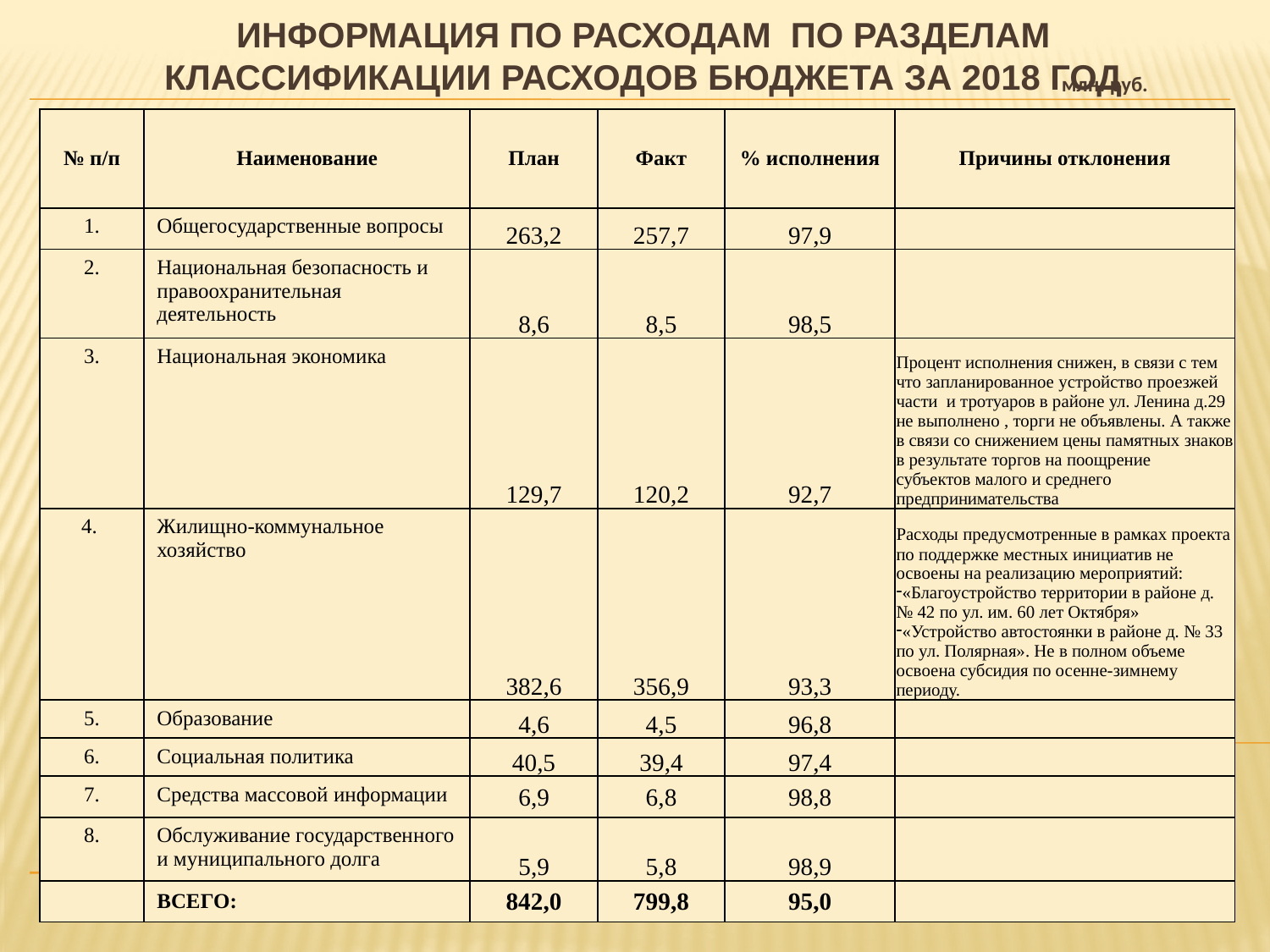

# Информация по расходам  по разделам классификации расходов бюджета за 2018 год
млн. руб.
| № п/п | Наименование | План | Факт | % исполнения | Причины отклонения |
| --- | --- | --- | --- | --- | --- |
| 1. | Общегосударственные вопросы | 263,2 | 257,7 | 97,9 |  |
| 2. | Национальная безопасность и правоохранительная деятельность | 8,6 | 8,5 | 98,5 |  |
| 3. | Национальная экономика | 129,7 | 120,2 | 92,7 | Процент исполнения снижен, в связи с тем что запланированное устройство проезжей части и тротуаров в районе ул. Ленина д.29 не выполнено , торги не объявлены. А также в связи со снижением цены памятных знаков в результате торгов на поощрение субъектов малого и среднего предпринимательства |
| 4. | Жилищно-коммунальное хозяйство | 382,6 | 356,9 | 93,3 | Расходы предусмотренные в рамках проекта по поддержке местных инициатив не освоены на реализацию мероприятий: «Благоустройство территории в районе д. № 42 по ул. им. 60 лет Октября» «Устройство автостоянки в районе д. № 33 по ул. Полярная». Не в полном объеме освоена субсидия по осенне-зимнему периоду. |
| 5. | Образование | 4,6 | 4,5 | 96,8 |  |
| 6. | Социальная политика | 40,5 | 39,4 | 97,4 |  |
| 7. | Средства массовой информации | 6,9 | 6,8 | 98,8 |  |
| 8. | Обслуживание государственного и муниципального долга | 5,9 | 5,8 | 98,9 |  |
|  | ВСЕГО: | 842,0 | 799,8 | 95,0 |  |